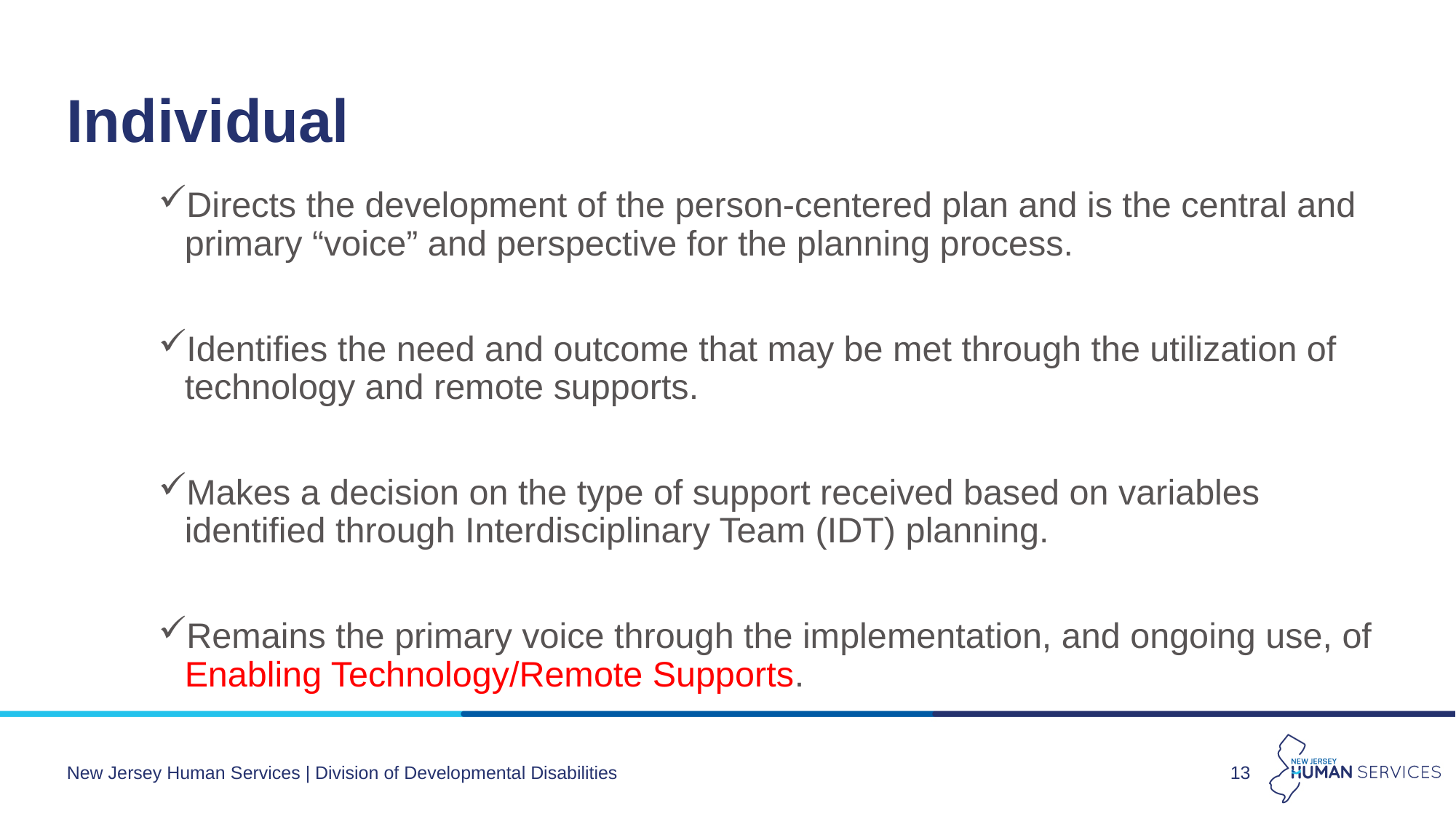

# Individual
Directs the development of the person-centered plan and is the central and primary “voice” and perspective for the planning process.

Identifies the need and outcome that may be met through the utilization of technology and remote supports.

Makes a decision on the type of support received based on variables identified through Interdisciplinary Team (IDT) planning.

Remains the primary voice through the implementation, and ongoing use, of Enabling Technology/Remote Supports.

New Jersey Human Services | Division of Developmental Disabilities
13